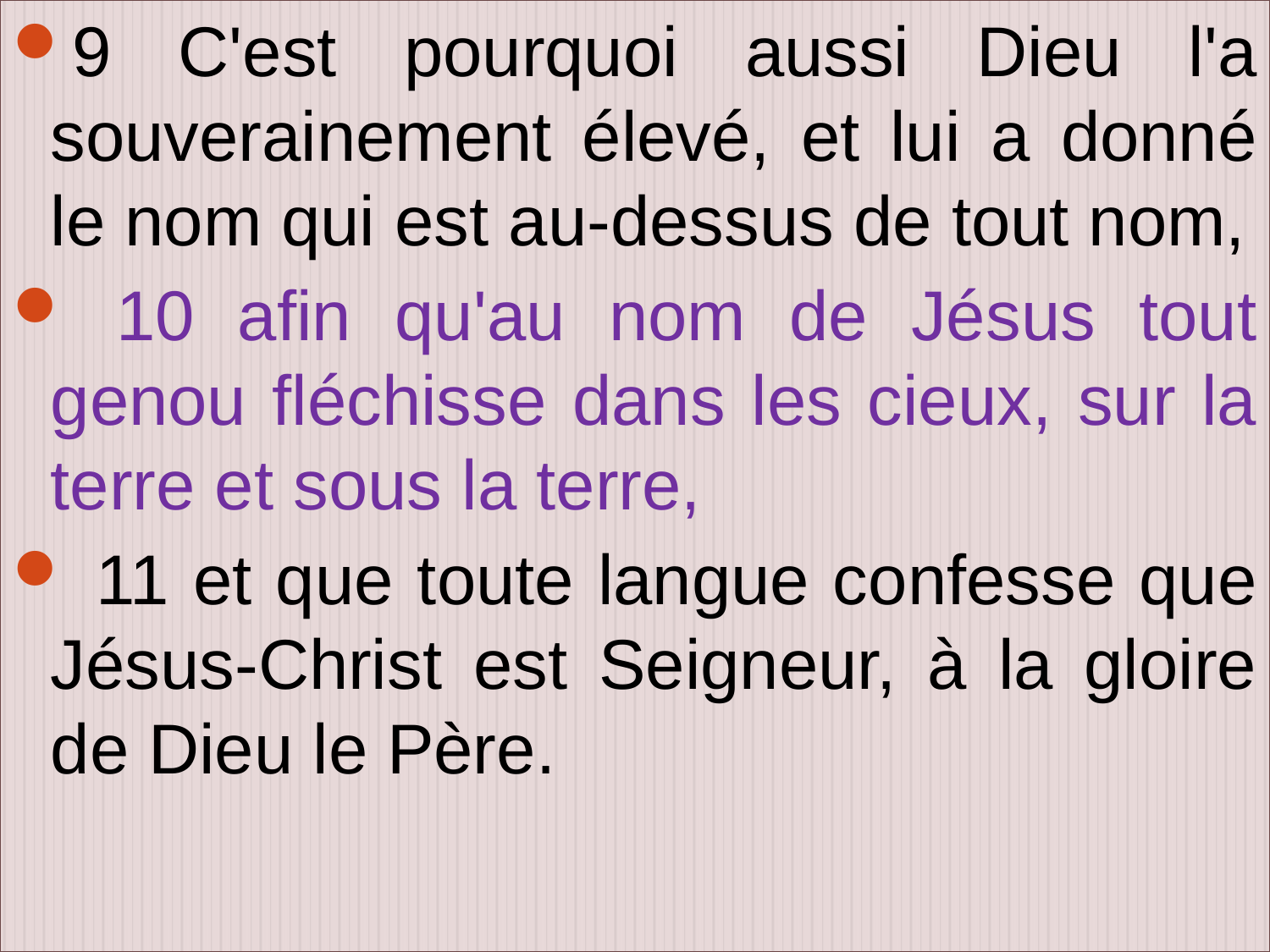

9 C'est pourquoi aussi Dieu l'a souverainement élevé, et lui a donné le nom qui est au-dessus de tout nom,
 10 afin qu'au nom de Jésus tout genou fléchisse dans les cieux, sur la terre et sous la terre,
 11 et que toute langue confesse que Jésus-Christ est Seigneur, à la gloire de Dieu le Père.